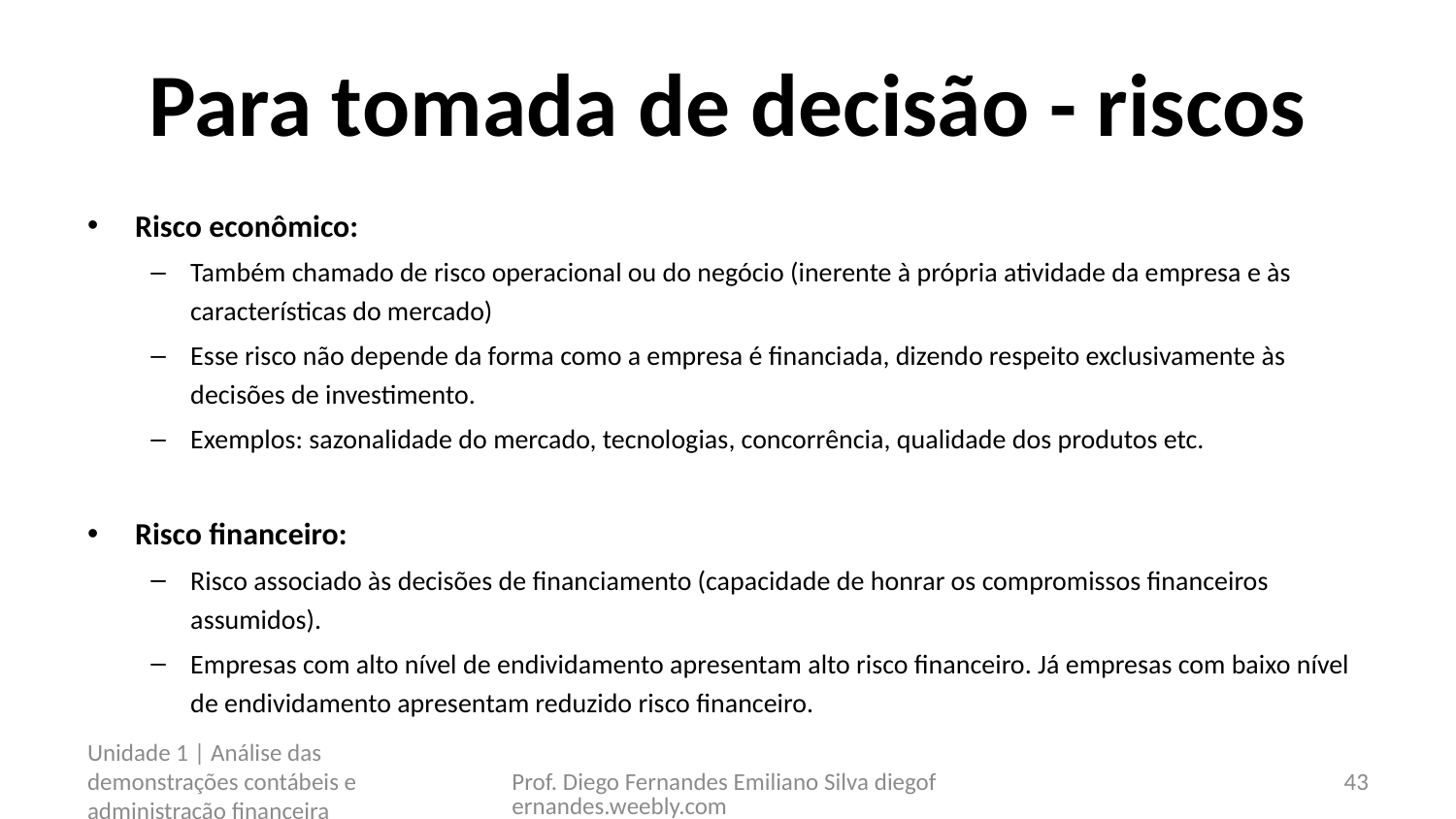

# Para tomada de decisão - riscos
Risco econômico:
Também chamado de risco operacional ou do negócio (inerente à própria atividade da empresa e às características do mercado)
Esse risco não depende da forma como a empresa é financiada, dizendo respeito exclusivamente às decisões de investimento.
Exemplos: sazonalidade do mercado, tecnologias, concorrência, qualidade dos produtos etc.

Risco financeiro:
Risco associado às decisões de financiamento (capacidade de honrar os compromissos financeiros assumidos).
Empresas com alto nível de endividamento apresentam alto risco financeiro. Já empresas com baixo nível de endividamento apresentam reduzido risco financeiro.
Unidade 1 | Análise das demonstrações contábeis e administração financeira
Prof. Diego Fernandes Emiliano Silva diegofernandes.weebly.com
43